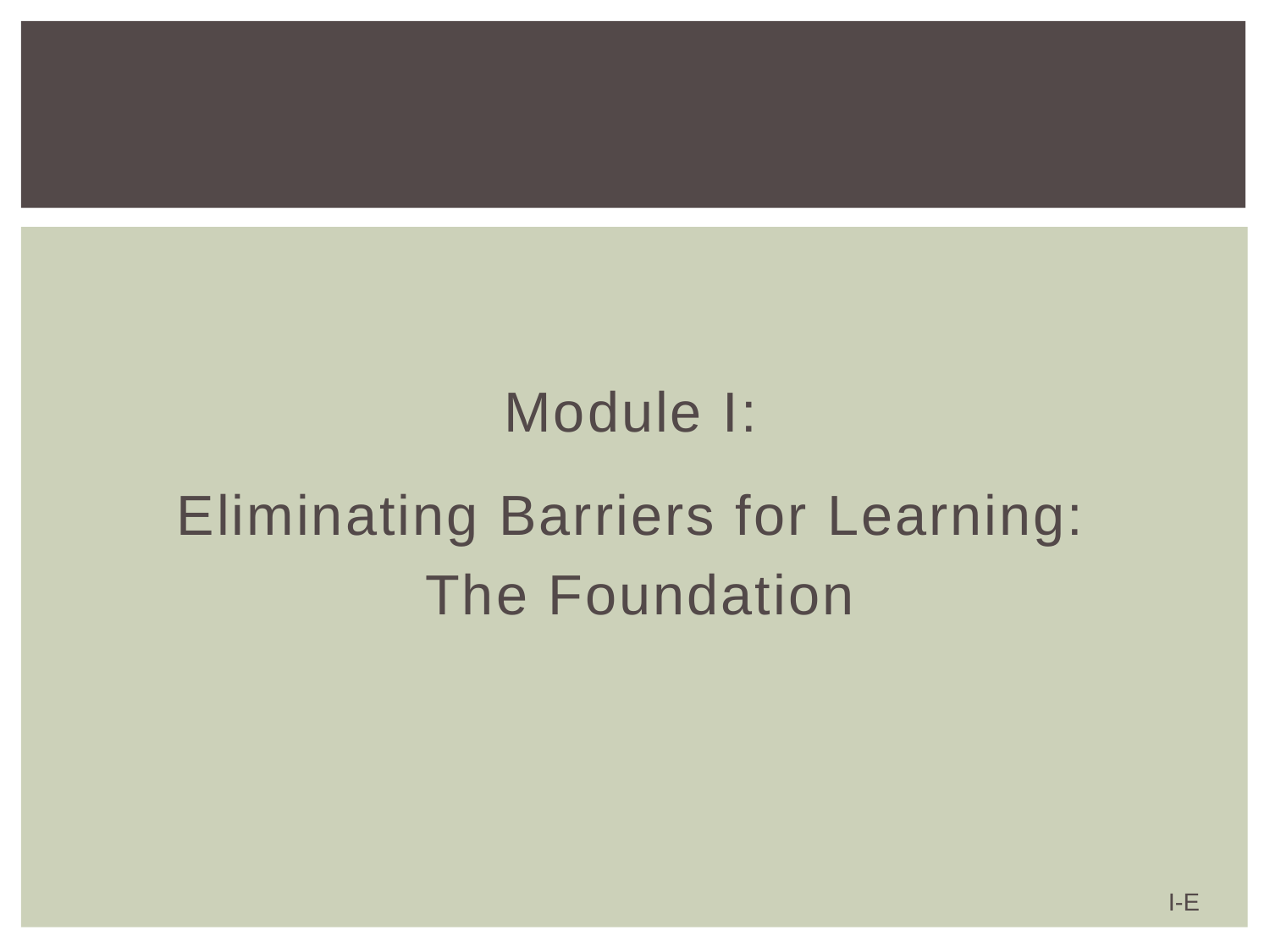

#
Module I:

Eliminating Barriers for Learning:
The Foundation
I-E